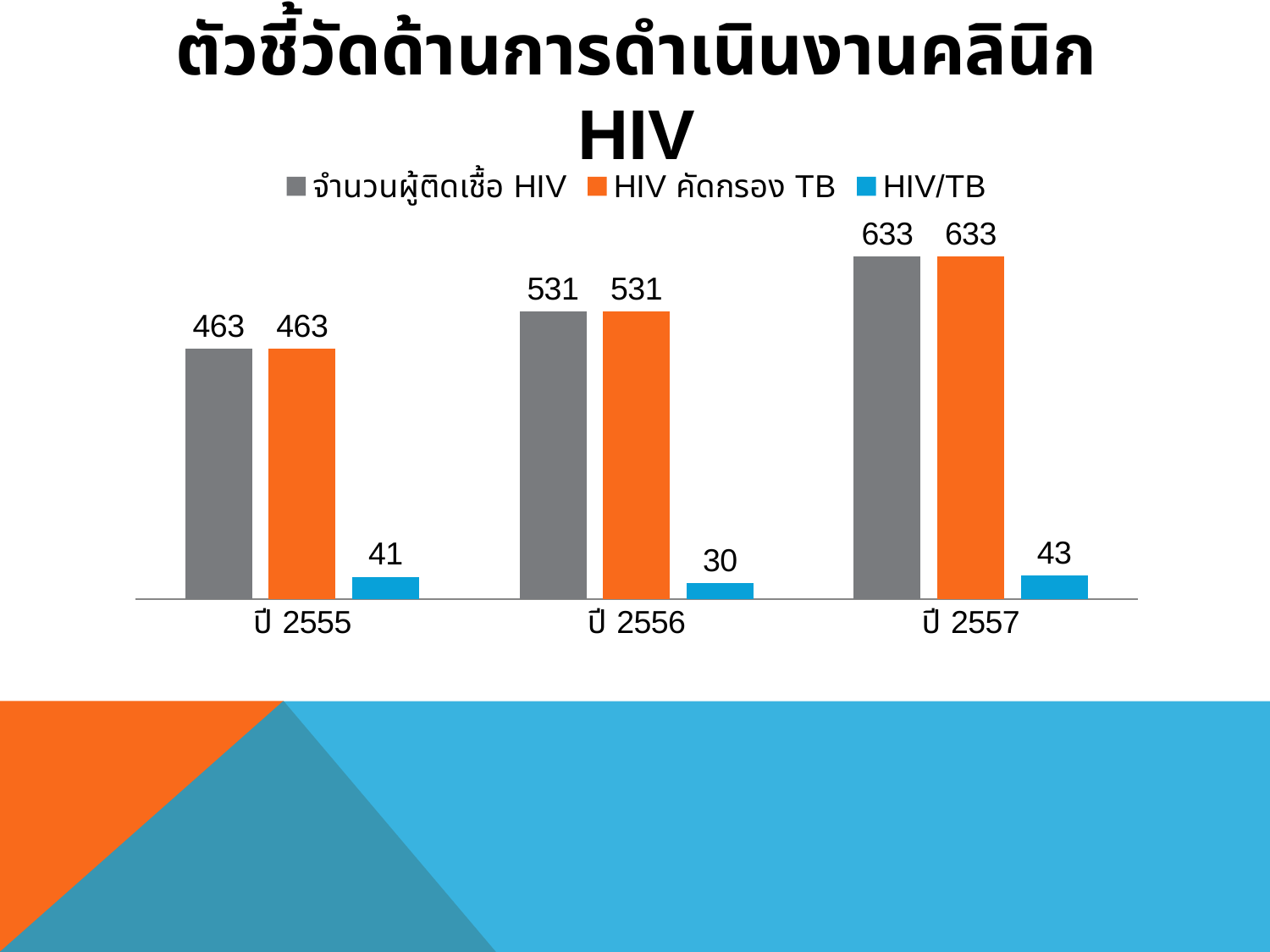

# ตัวชี้วัดด้านการดำเนินงานคลินิก HIV

### Chart

| Category | จำนวนผู้ติดเชื้อ HIV | HIV คัดกรอง TB | HIV/TB |
|---|---|---|---|
| ปี 2555 | 463.0 | 463.0 | 41.0 |
| ปี 2556 | 531.0 | 531.0 | 30.0 |
| ปี 2557 | 633.0 | 633.0 | 43.0 |